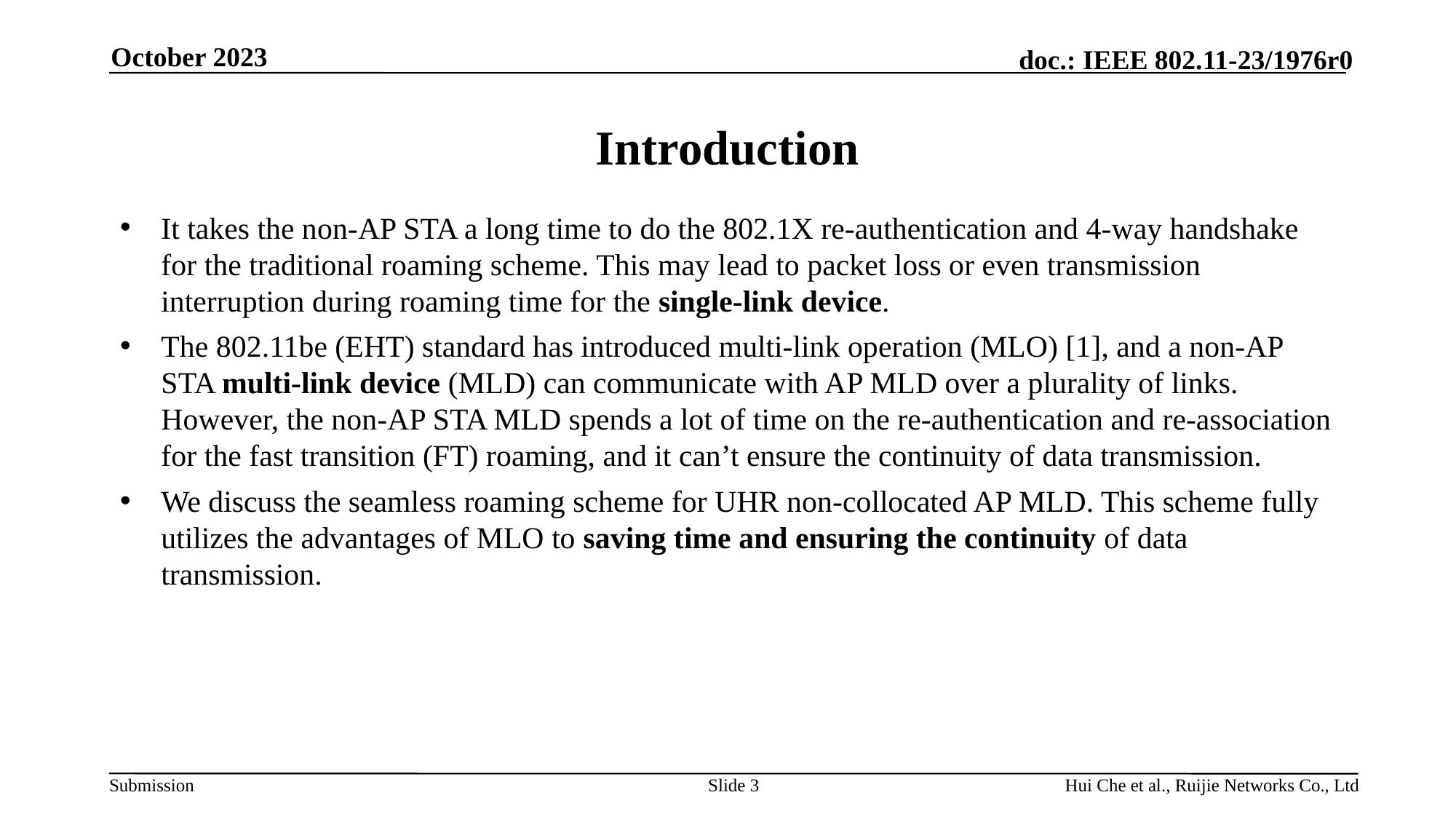

October 2023
# Introduction
It takes the non-AP STA a long time to do the 802.1X re-authentication and 4-way handshake for the traditional roaming scheme. This may lead to packet loss or even transmission interruption during roaming time for the single-link device.
The 802.11be (EHT) standard has introduced multi-link operation (MLO) [1], and a non-AP STA multi-link device (MLD) can communicate with AP MLD over a plurality of links. However, the non-AP STA MLD spends a lot of time on the re-authentication and re-association for the fast transition (FT) roaming, and it can’t ensure the continuity of data transmission.
We discuss the seamless roaming scheme for UHR non-collocated AP MLD. This scheme fully utilizes the advantages of MLO to saving time and ensuring the continuity of data transmission.
Slide 3
Hui Che et al., Ruijie Networks Co., Ltd